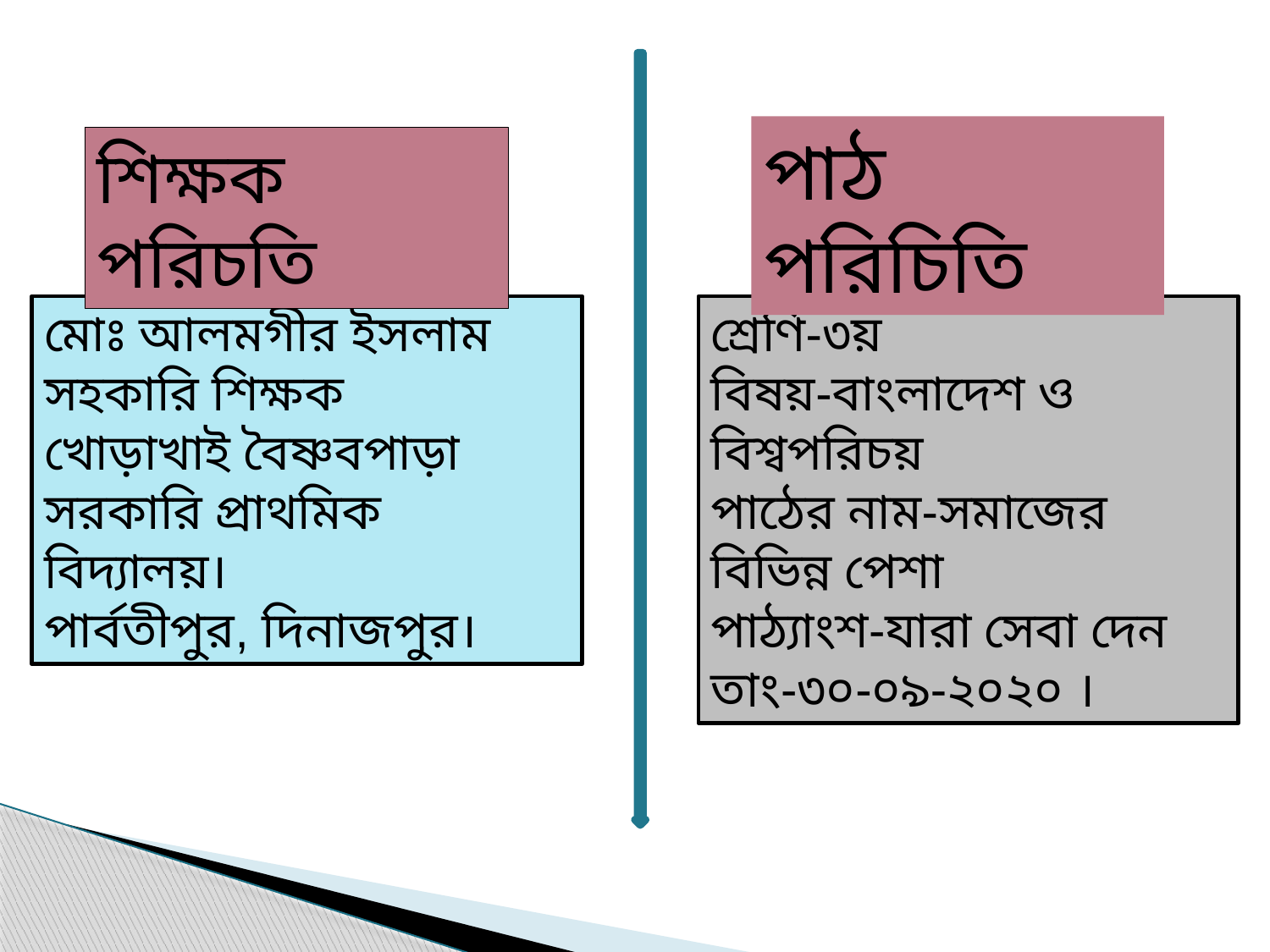

পাঠ পরিচিতি
শিক্ষক পরিচতি
মোঃ আলমগীর ইসলাম
সহকারি শিক্ষক
খোড়াখাই বৈষ্ণবপাড়া সরকারি প্রাথমিক বিদ্যালয়।
পার্বতীপুর, দিনাজপুর।
শ্রেণি-৩য়
বিষয়-বাংলাদেশ ও বিশ্বপরিচয়
পাঠের নাম-সমাজের বিভিন্ন পেশা
পাঠ্যাংশ-যারা সেবা দেন
তাং-৩০-০৯-২০২০ ।